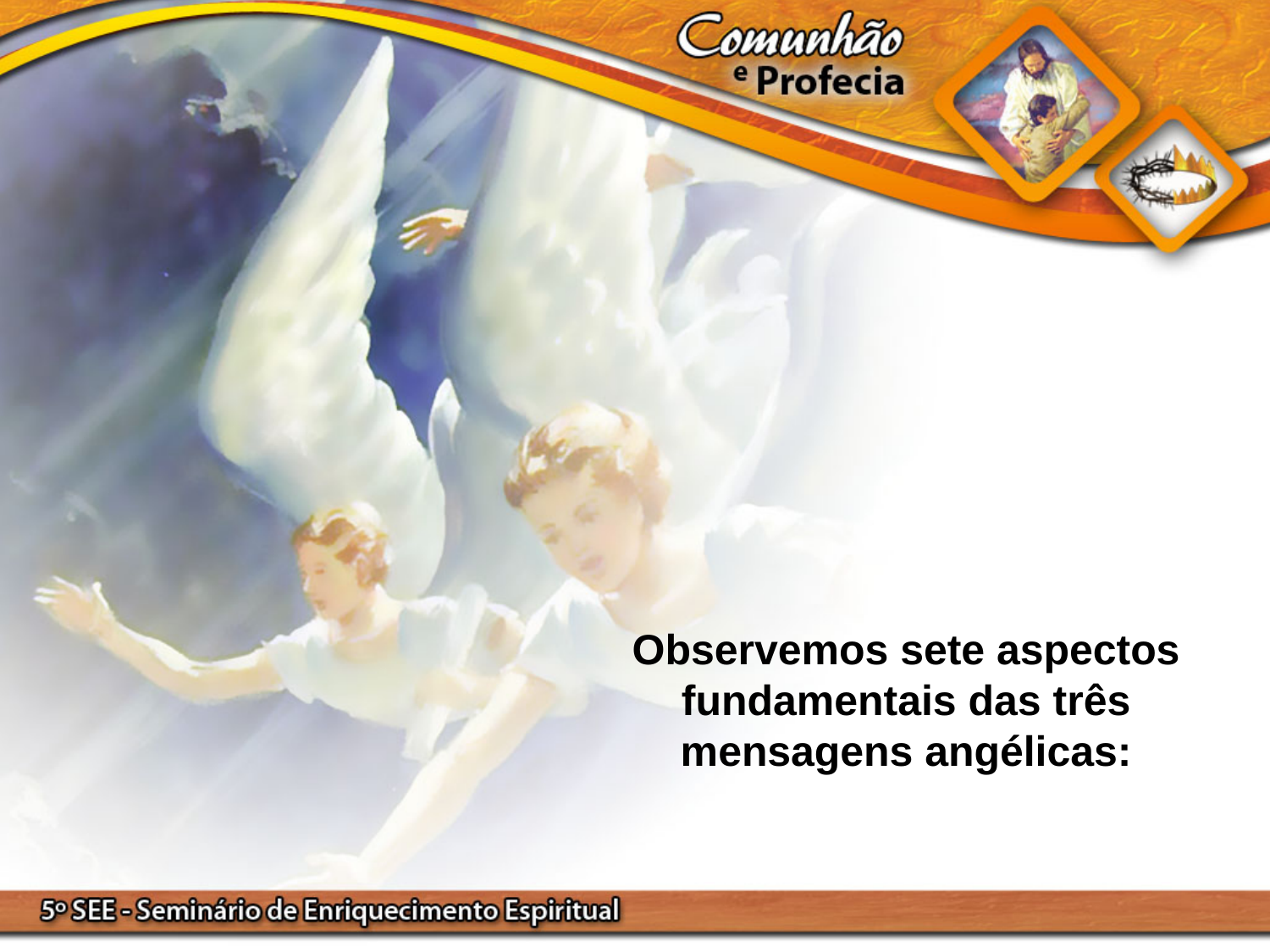

Observemos sete aspectos fundamentais das três mensagens angélicas: